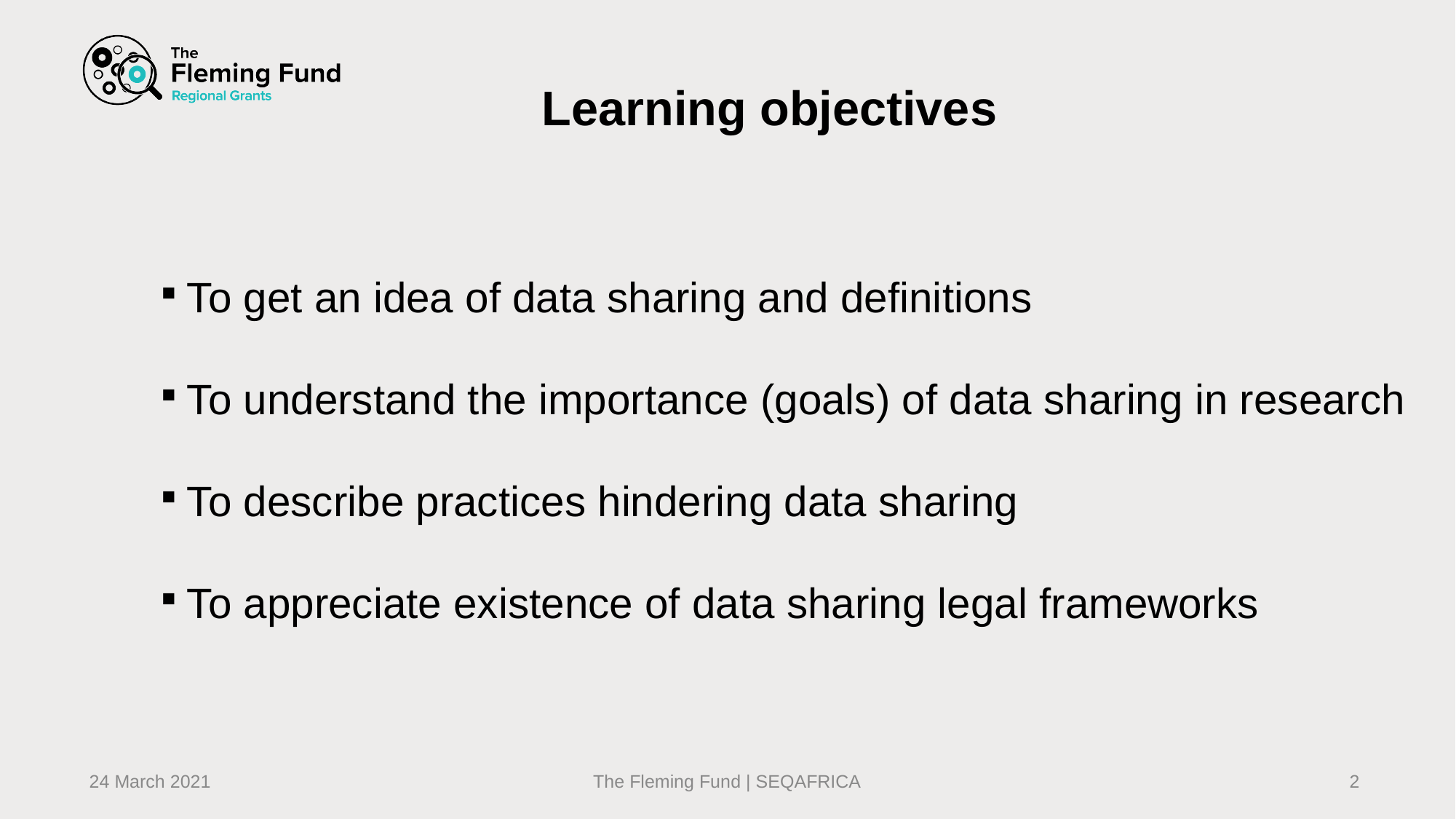

Learning objectives

To get an idea of data sharing and definitions

To understand the importance (goals) of data sharing in research

To describe practices hindering data sharing

To appreciate existence of data sharing legal frameworks